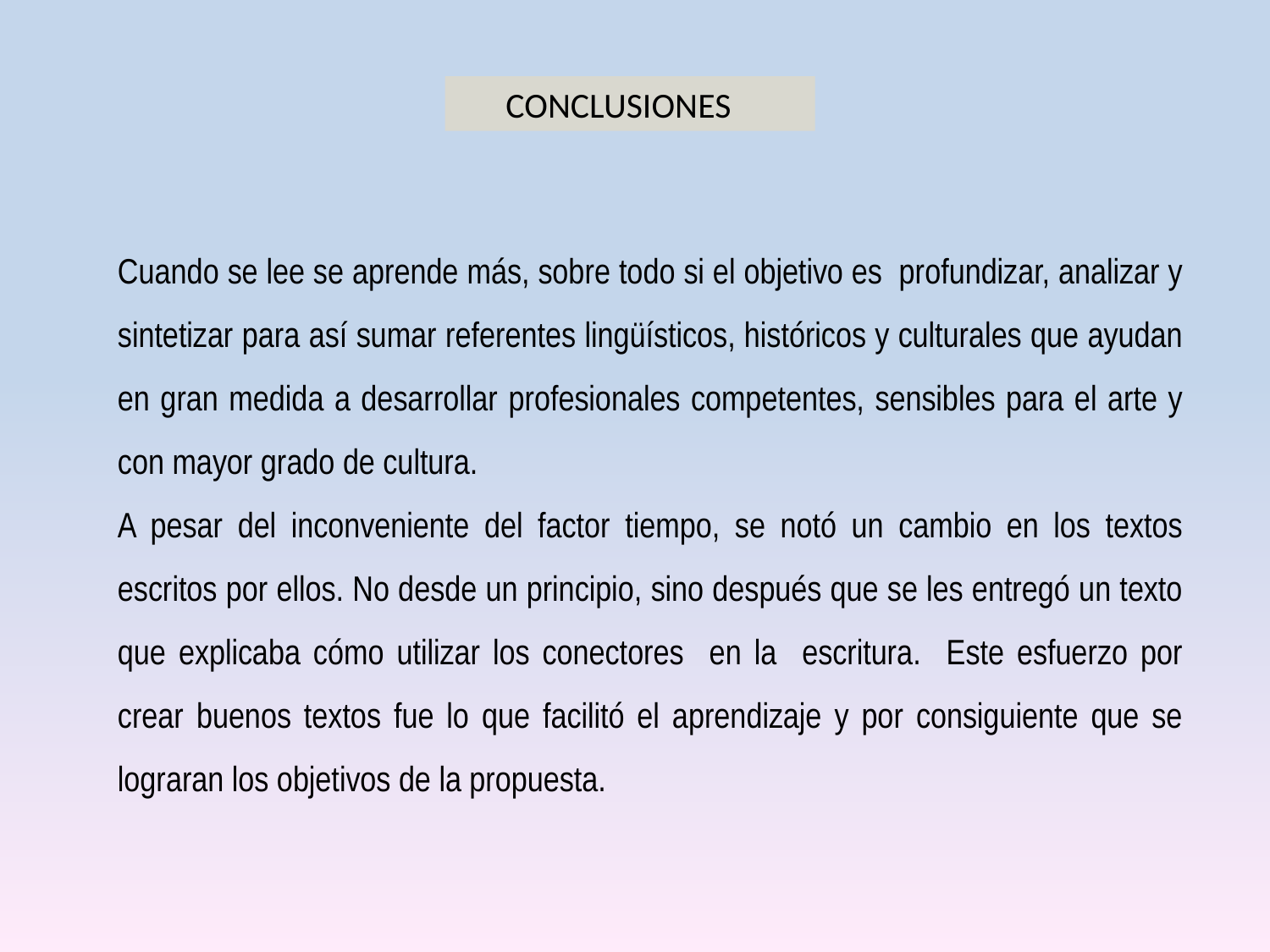

CONCLUSIONES

Cuando se lee se aprende más, sobre todo si el objetivo es  profundizar, analizar y sintetizar para así sumar referentes lingüísticos, históricos y culturales que ayudan en gran medida a desarrollar profesionales competentes, sensibles para el arte y con mayor grado de cultura.
A pesar del inconveniente del factor tiempo, se notó un cambio en los textos escritos por ellos. No desde un principio, sino después que se les entregó un texto que explicaba cómo utilizar los conectores  en la  escritura.  Este esfuerzo por crear buenos textos fue lo que facilitó el aprendizaje y por consiguiente que se lograran los objetivos de la propuesta.